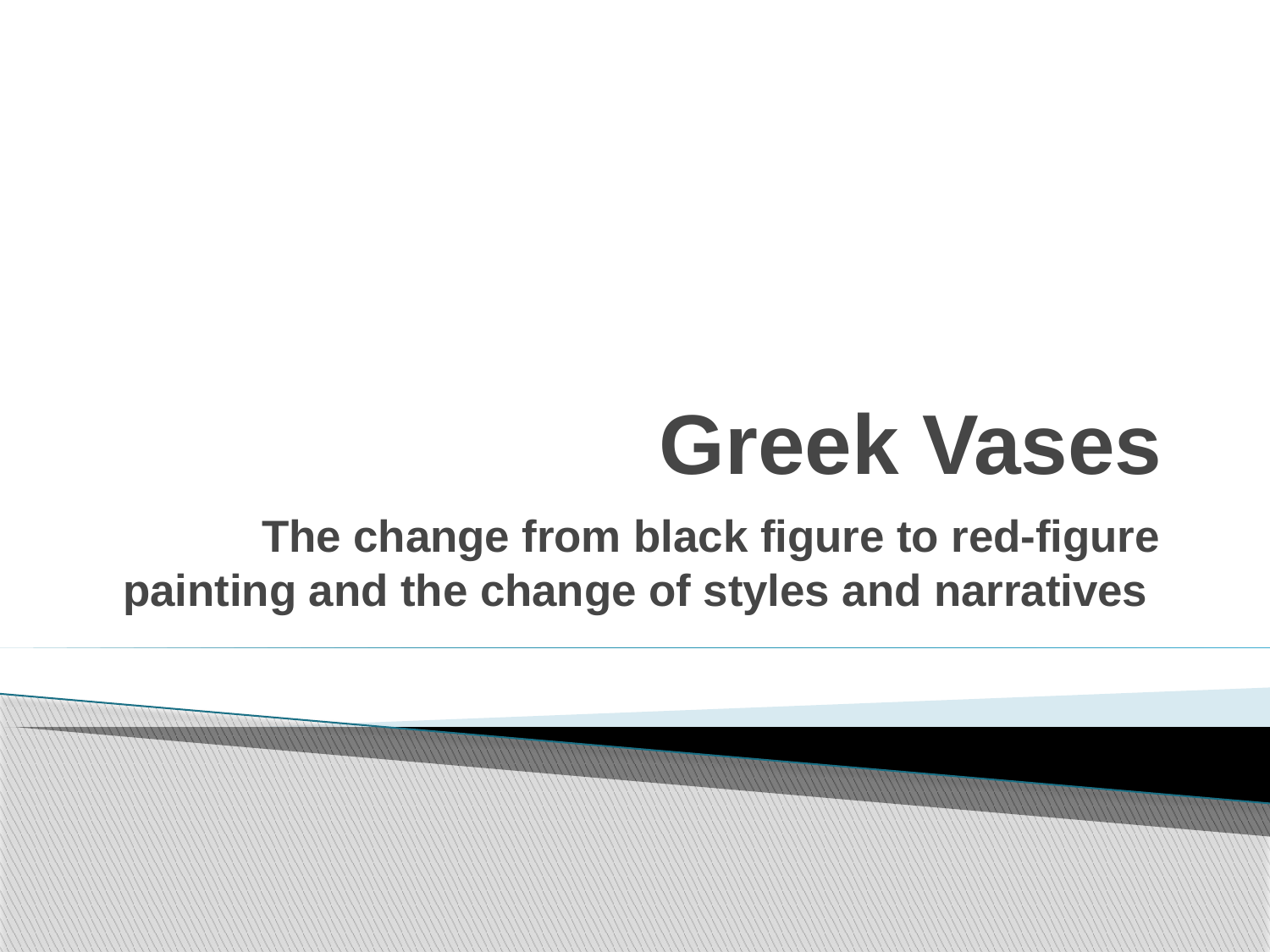

# Greek Vases
The change from black figure to red-figure painting and the change of styles and narratives